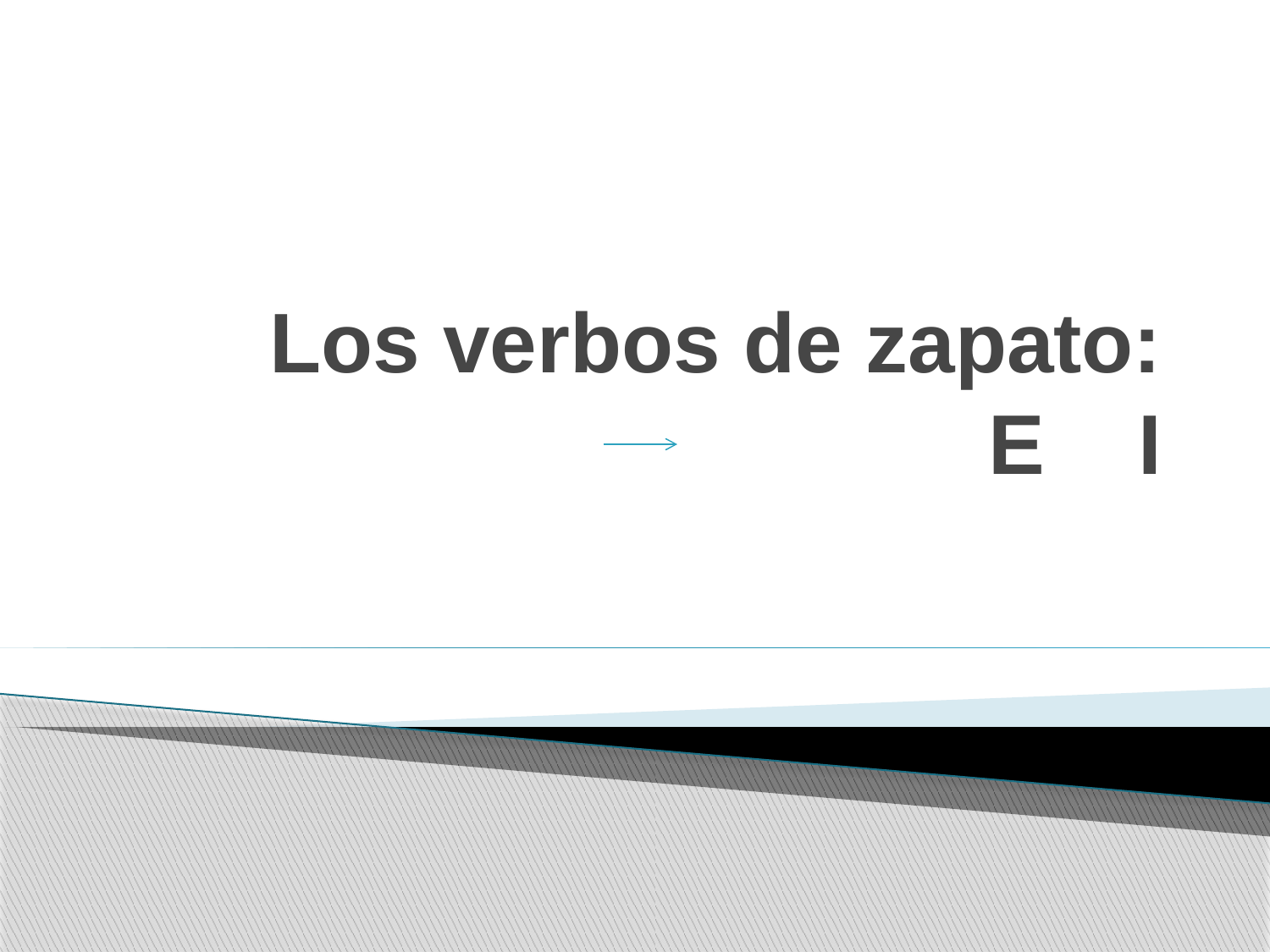

# Los verbos de zapato: E	 I